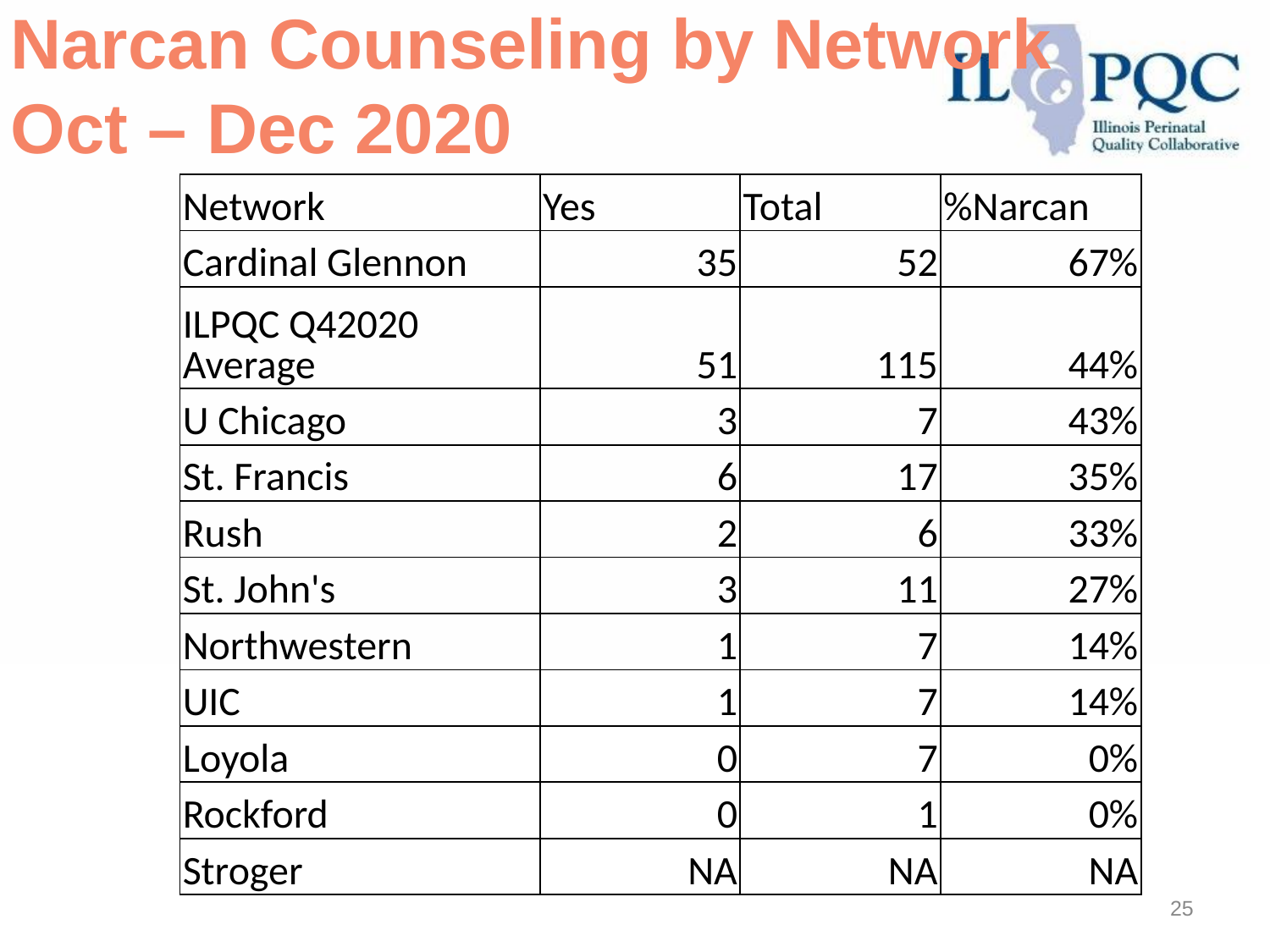

# Narcan Counseling by Network Oct – Dec 2020
| Network | Yes | Total | %Narcan |
| --- | --- | --- | --- |
| Cardinal Glennon | 35 | 52 | 67% |
| ILPQC Q42020 Average | 51 | 115 | 44% |
| U Chicago | 3 | 7 | 43% |
| St. Francis | 6 | 17 | 35% |
| Rush | 2 | 6 | 33% |
| St. John's | 3 | 11 | 27% |
| Northwestern | 1 | 7 | 14% |
| UIC | 1 | 7 | 14% |
| Loyola | 0 | 7 | 0% |
| Rockford | 0 | 1 | 0% |
| Stroger | NA | NA | NA |

25